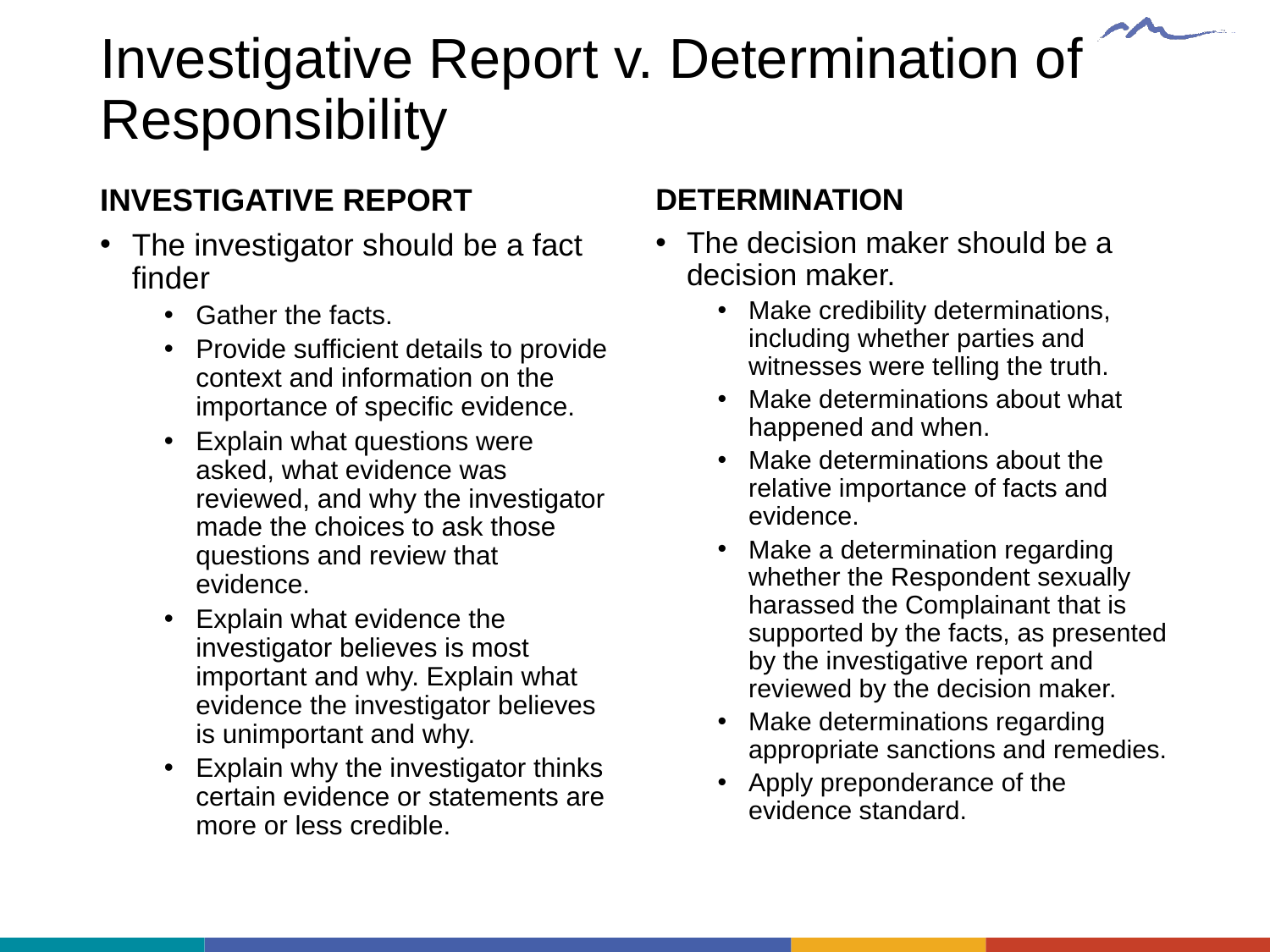

# Investigative Report v. Determination of Responsibility
INVESTIGATIVE REPORT
The investigator should be a fact finder
Gather the facts.
Provide sufficient details to provide context and information on the importance of specific evidence.
Explain what questions were asked, what evidence was reviewed, and why the investigator made the choices to ask those questions and review that evidence.
Explain what evidence the investigator believes is most important and why. Explain what evidence the investigator believes is unimportant and why.
Explain why the investigator thinks certain evidence or statements are more or less credible.
DETERMINATION
The decision maker should be a decision maker.
Make credibility determinations, including whether parties and witnesses were telling the truth.
Make determinations about what happened and when.
Make determinations about the relative importance of facts and evidence.
Make a determination regarding whether the Respondent sexually harassed the Complainant that is supported by the facts, as presented by the investigative report and reviewed by the decision maker.
Make determinations regarding appropriate sanctions and remedies.
Apply preponderance of the evidence standard.